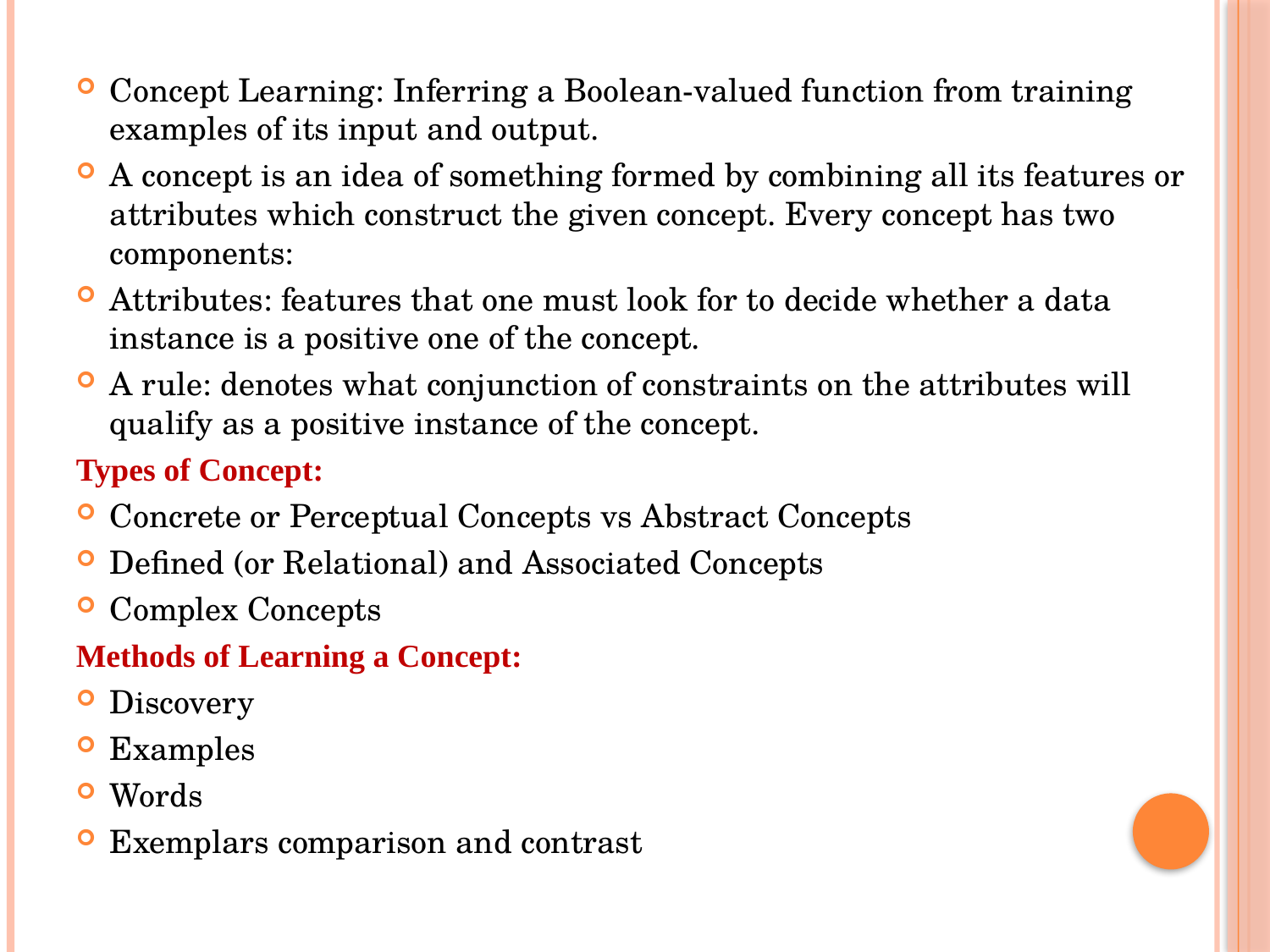

Concept Learning: Inferring a Boolean-valued function from training examples of its input and output.
A concept is an idea of something formed by combining all its features or attributes which construct the given concept. Every concept has two components:
Attributes: features that one must look for to decide whether a data instance is a positive one of the concept.
A rule: denotes what conjunction of constraints on the attributes will qualify as a positive instance of the concept.
Types of Concept:
Concrete or Perceptual Concepts vs Abstract Concepts
Defined (or Relational) and Associated Concepts
Complex Concepts
Methods of Learning a Concept:
Discovery
Examples
Words
Exemplars comparison and contrast